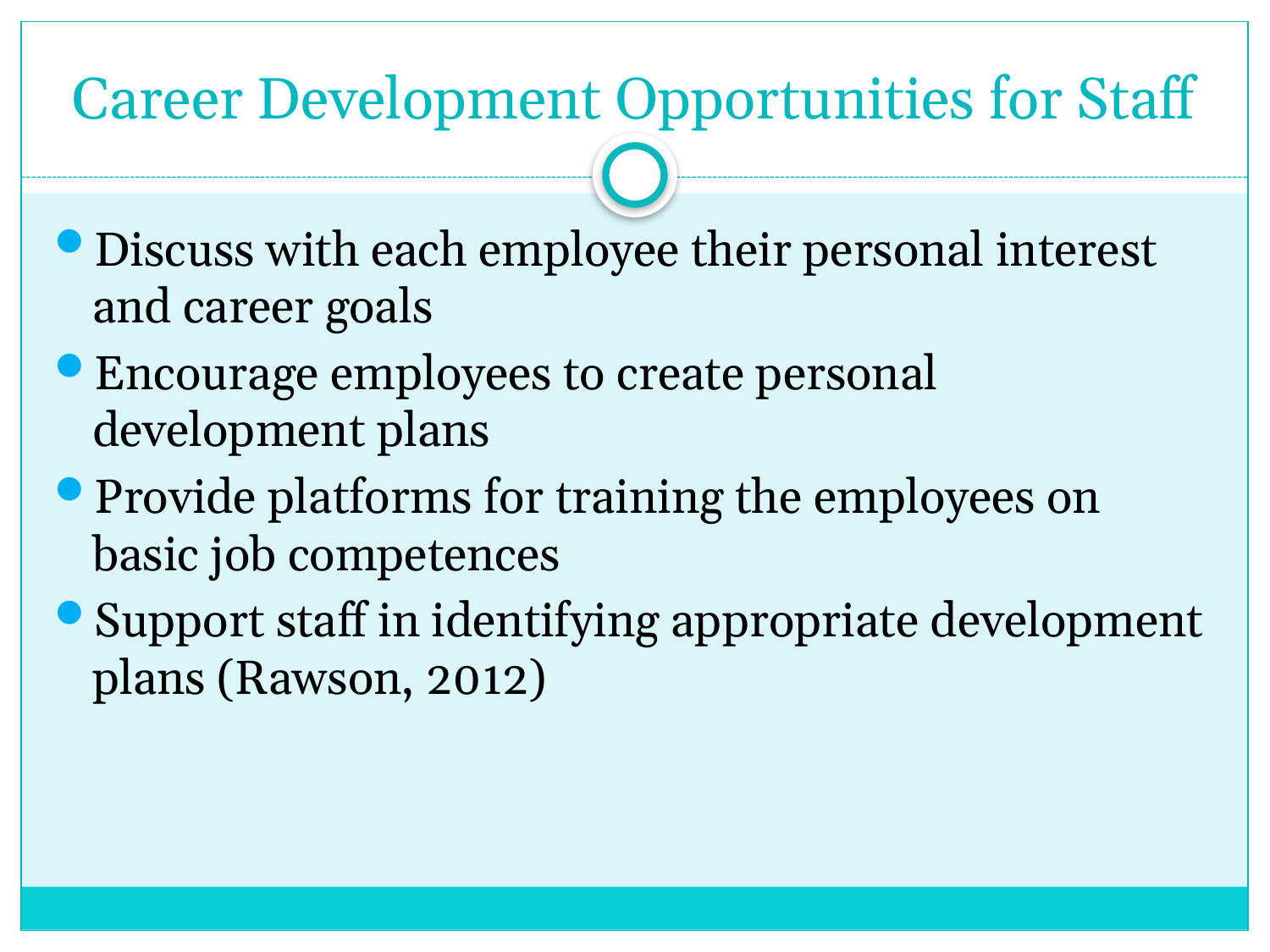

# Career Development Opportunities for Staff
Discuss with each employee their personal interest and career goals
Encourage employees to create personal development plans
Provide platforms for training the employees on basic job competences
Support staff in identifying appropriate development plans (Rawson, 2012)